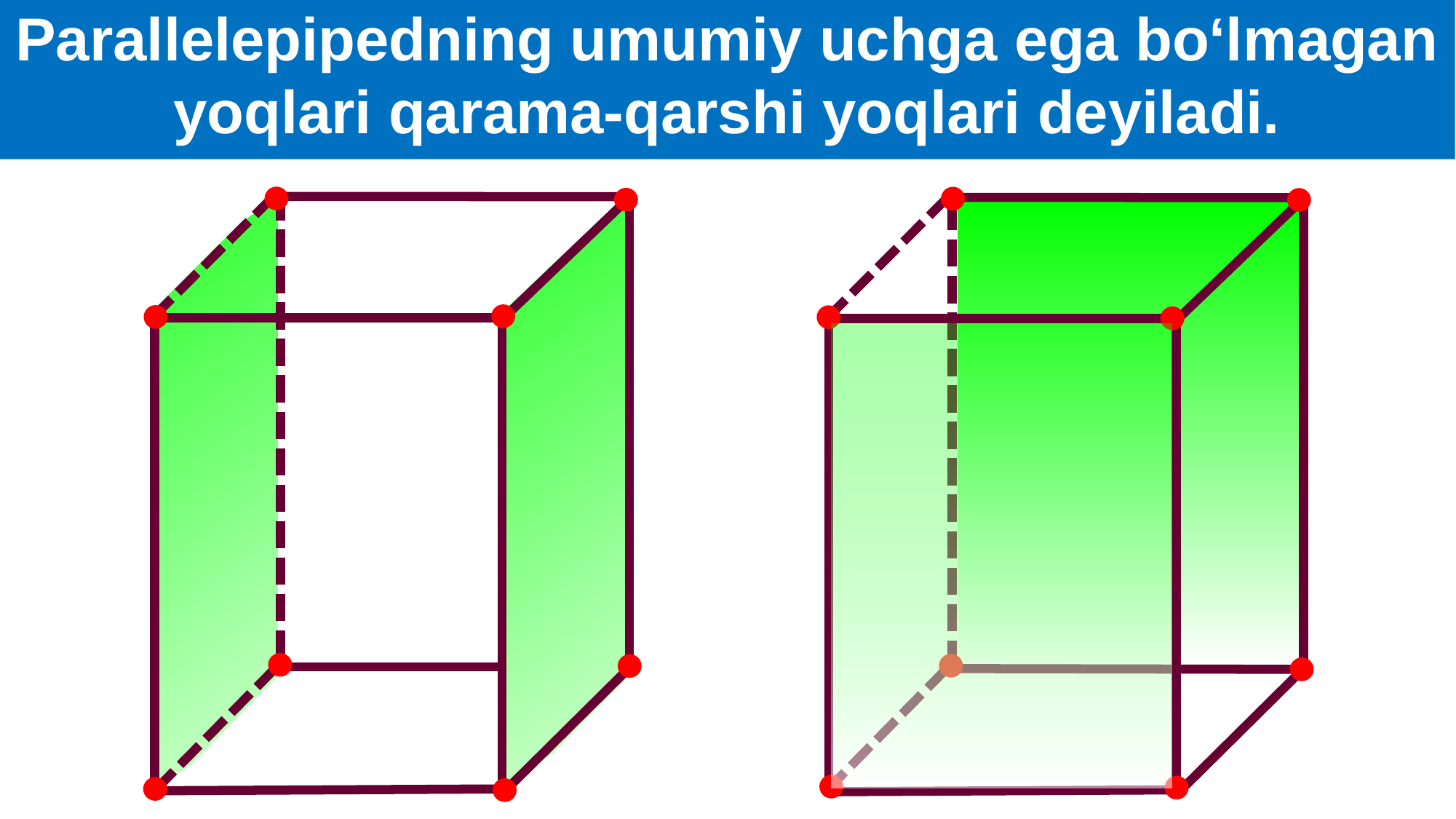

Parallelepipedning umumiy uchga ega bo‘lmagan yoqlari qarama-qarshi yoqlari deyiladi.